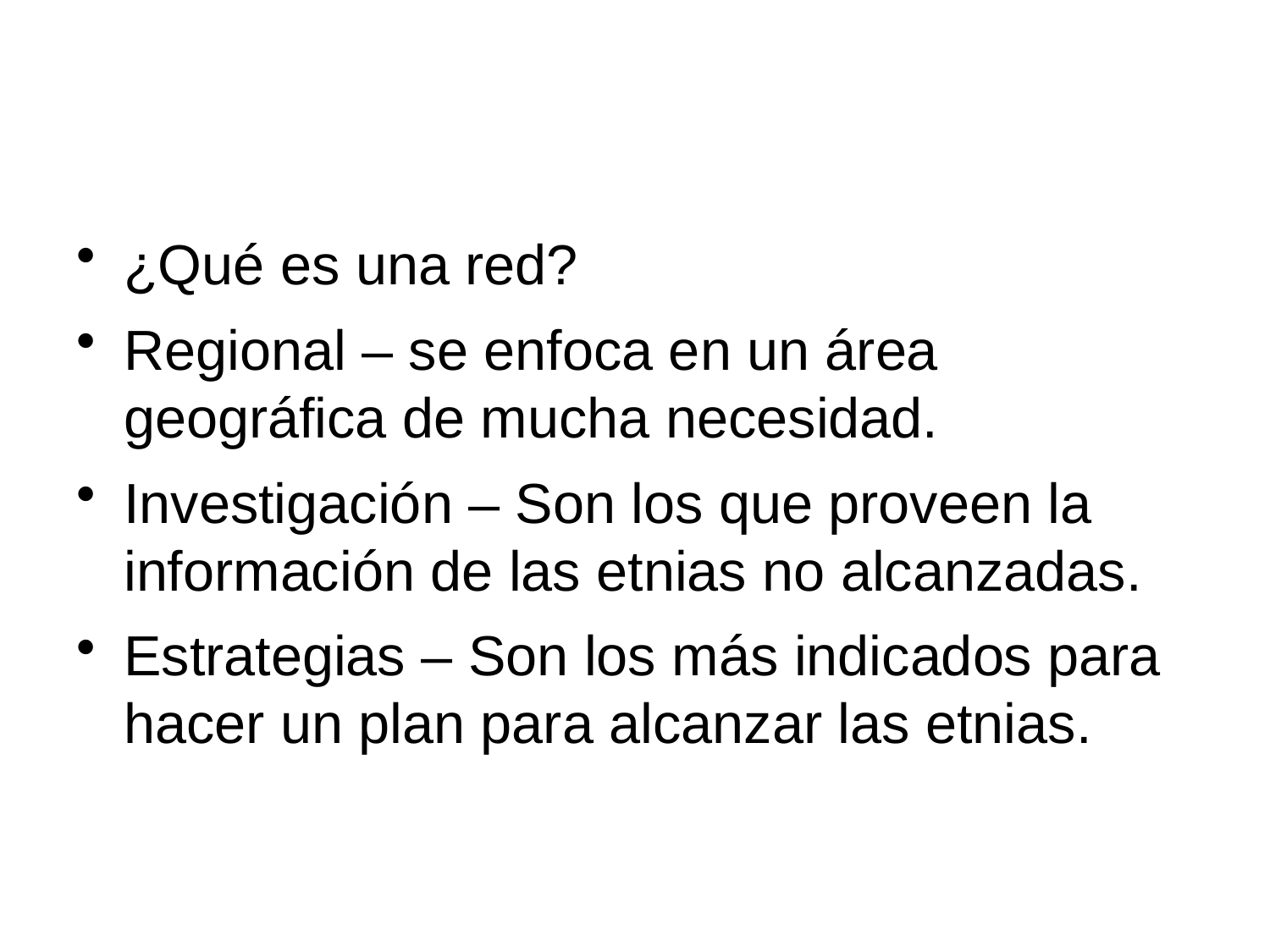

#
¿Qué es una red?
Regional – se enfoca en un área geográfica de mucha necesidad.
Investigación – Son los que proveen la información de las etnias no alcanzadas.
Estrategias – Son los más indicados para hacer un plan para alcanzar las etnias.